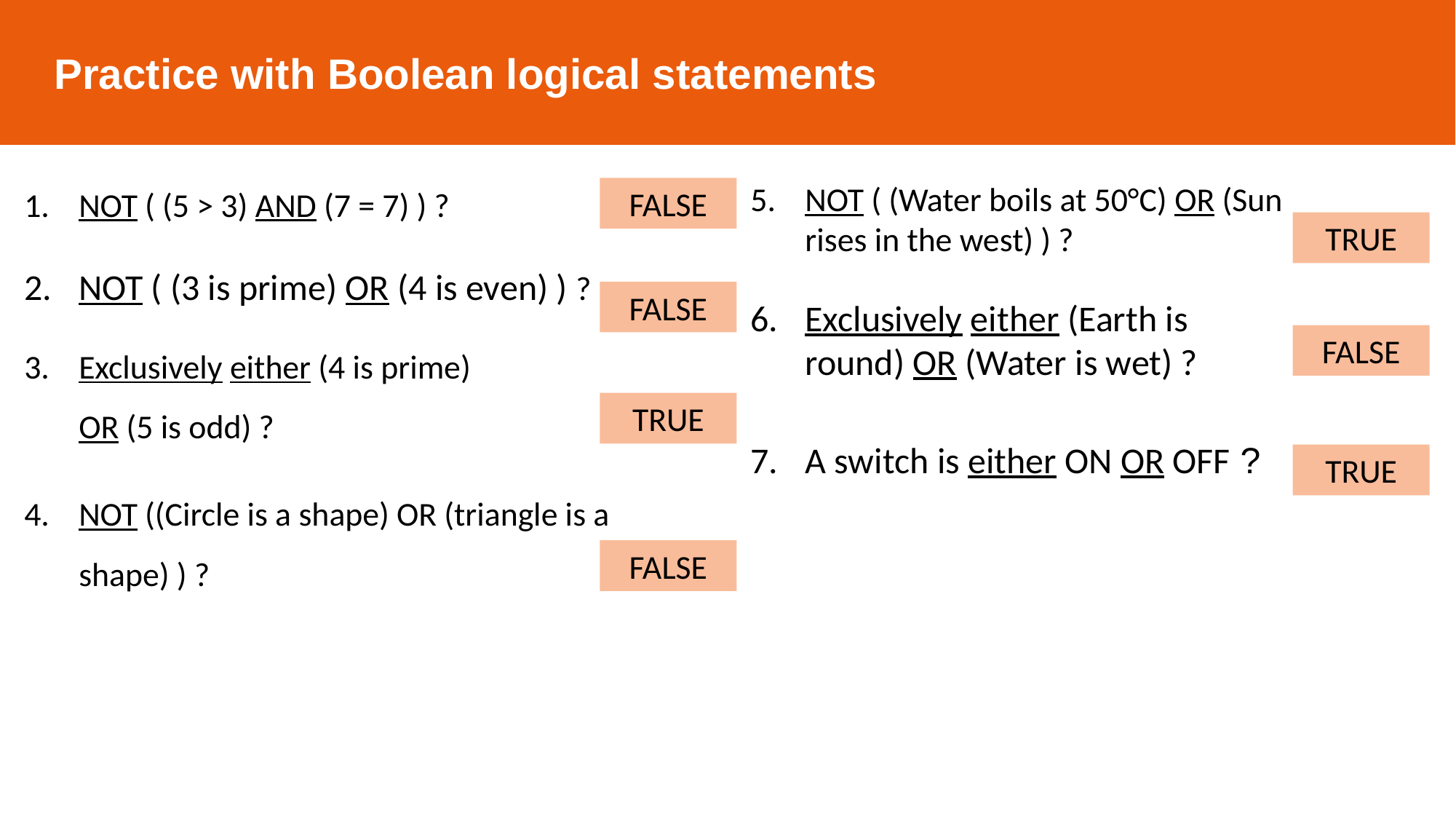

Practice with Boolean logical statements
NOT ( (5 > 3) AND (7 = 7) ) ?

NOT ( (3 is prime) OR (4 is even) ) ?

Exclusively either (4 is prime)
OR (5 is odd) ?
NOT ((Circle is a shape) OR (triangle is a shape) ) ?

NOT ( (Water boils at 50°C) OR (Sun rises in the west) ) ?

Exclusively either (Earth is round) OR (Water is wet) ?

A switch is either ON OR OFF ?

FALSE
TRUE
FALSE
FALSE
TRUE
TRUE
FALSE